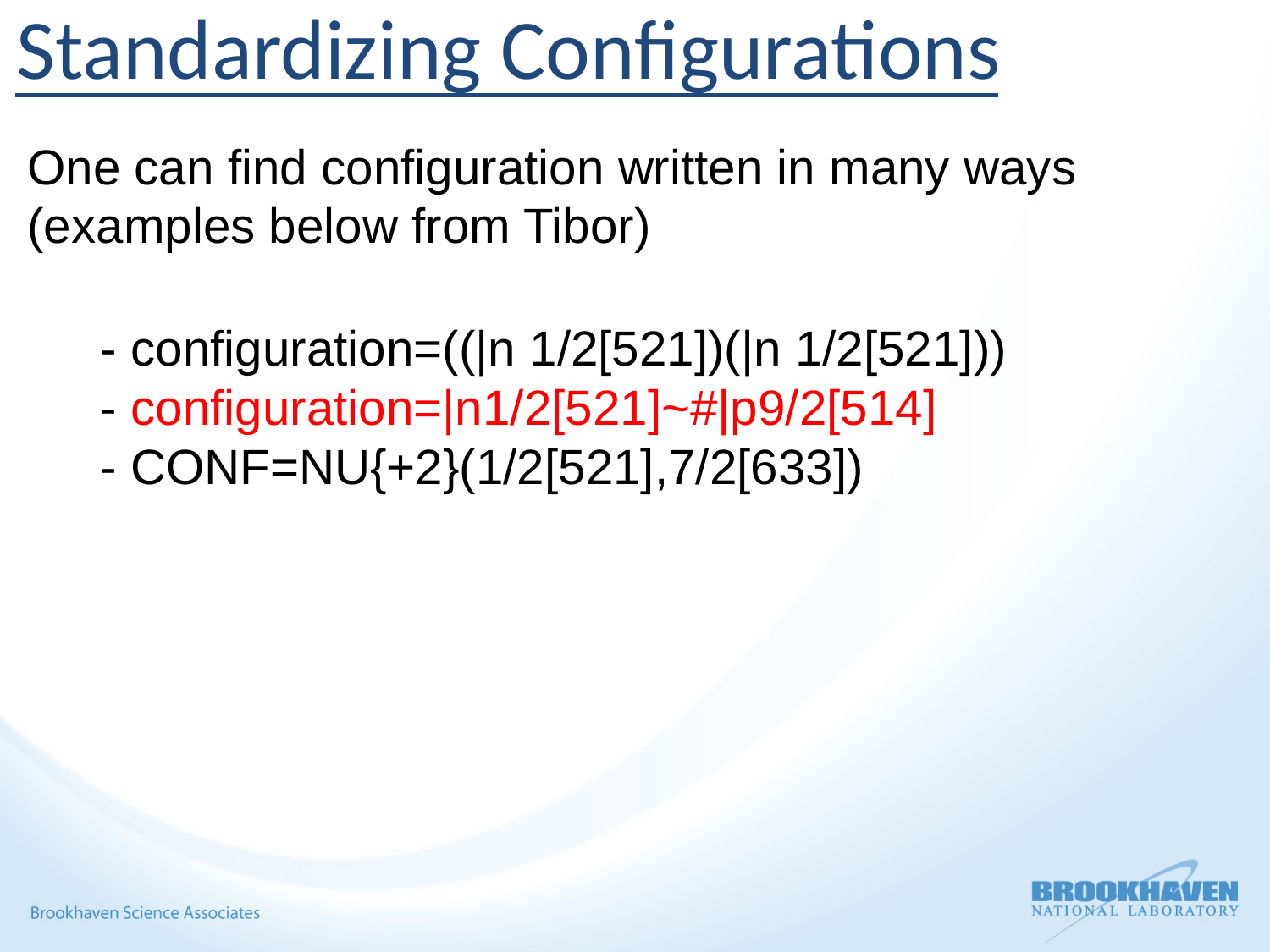

Standardizing Configurations
One can find configuration written in many ways
(examples below from Tibor)
- configuration=((|n 1/2[521])(|n 1/2[521]))
- configuration=|n1/2[521]~#|p9/2[514]
- CONF=NU{+2}(1/2[521],7/2[633])